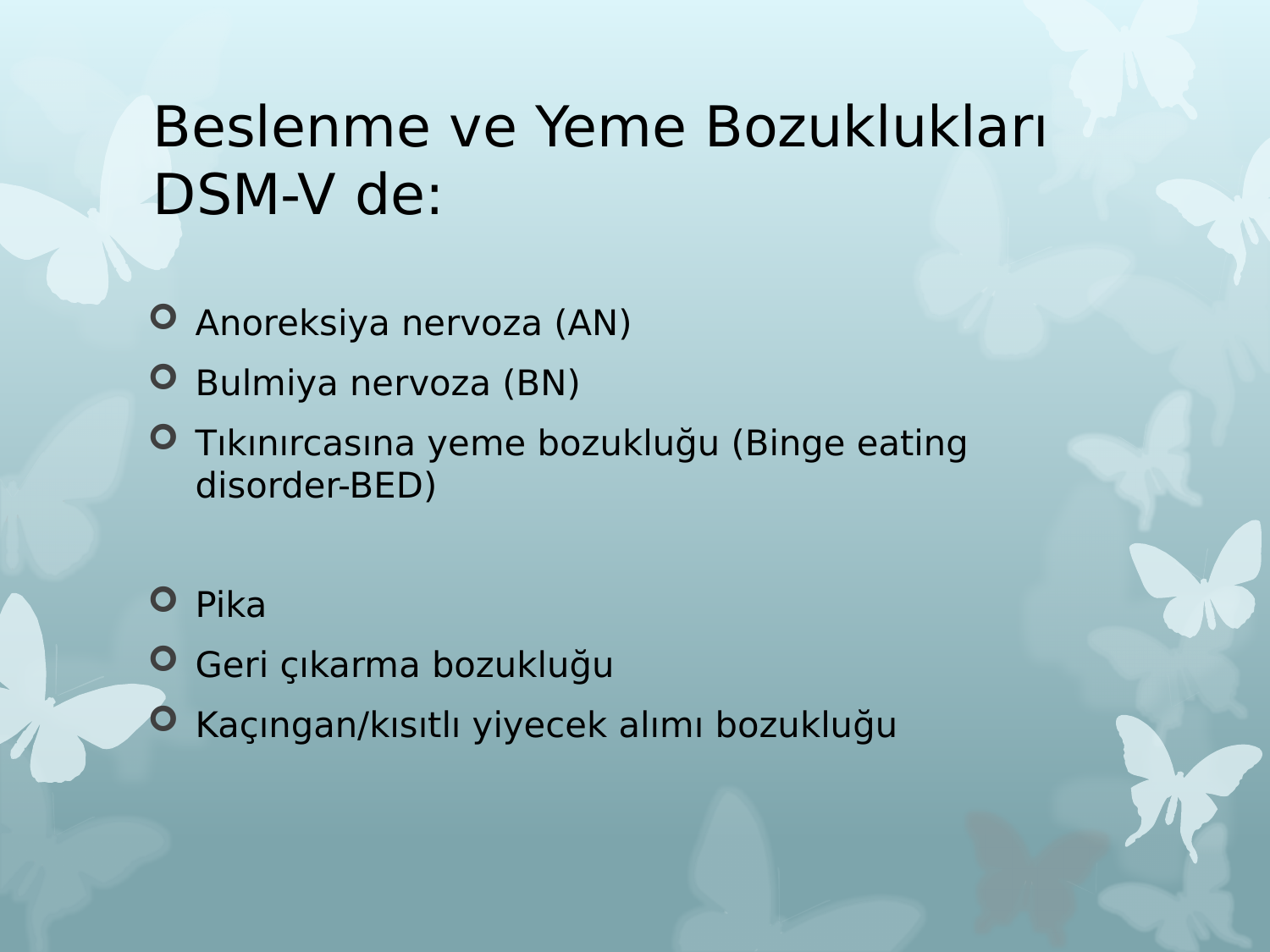

# Beslenme ve Yeme Bozuklukları DSM-V de:
Anoreksiya nervoza (AN)
Bulmiya nervoza (BN)
Tıkınırcasına yeme bozukluğu (Binge eating disorder-BED)

Pika
Geri çıkarma bozukluğu
Kaçıngan/kısıtlı yiyecek alımı bozukluğu